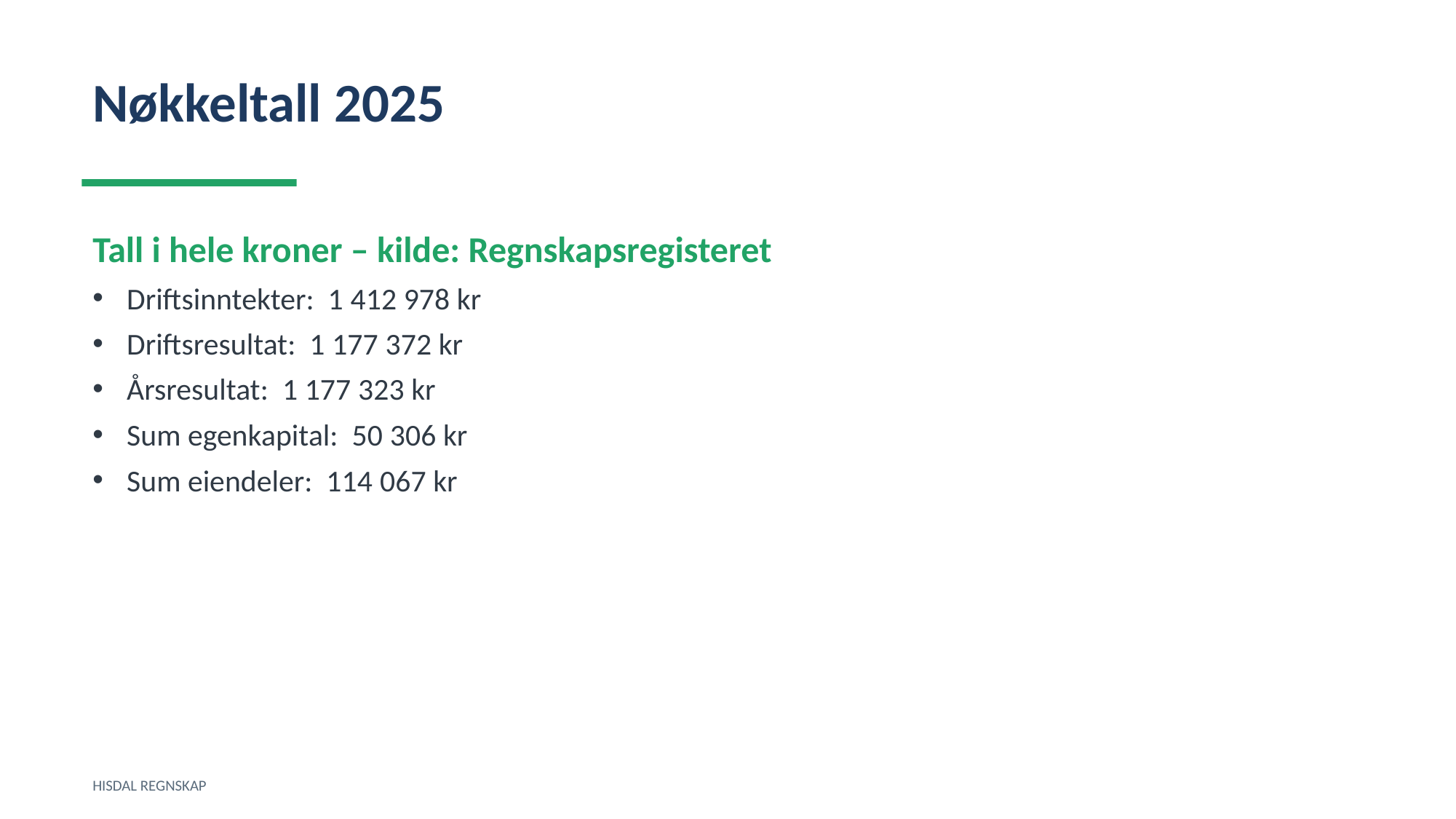

Nøkkeltall 2025

Tall i hele kroner – kilde: Regnskapsregisteret
Driftsinntekter:  1 412 978 kr
Driftsresultat:  1 177 372 kr
Årsresultat:  1 177 323 kr
Sum egenkapital:  50 306 kr
Sum eiendeler:  114 067 kr
HISDAL REGNSKAP